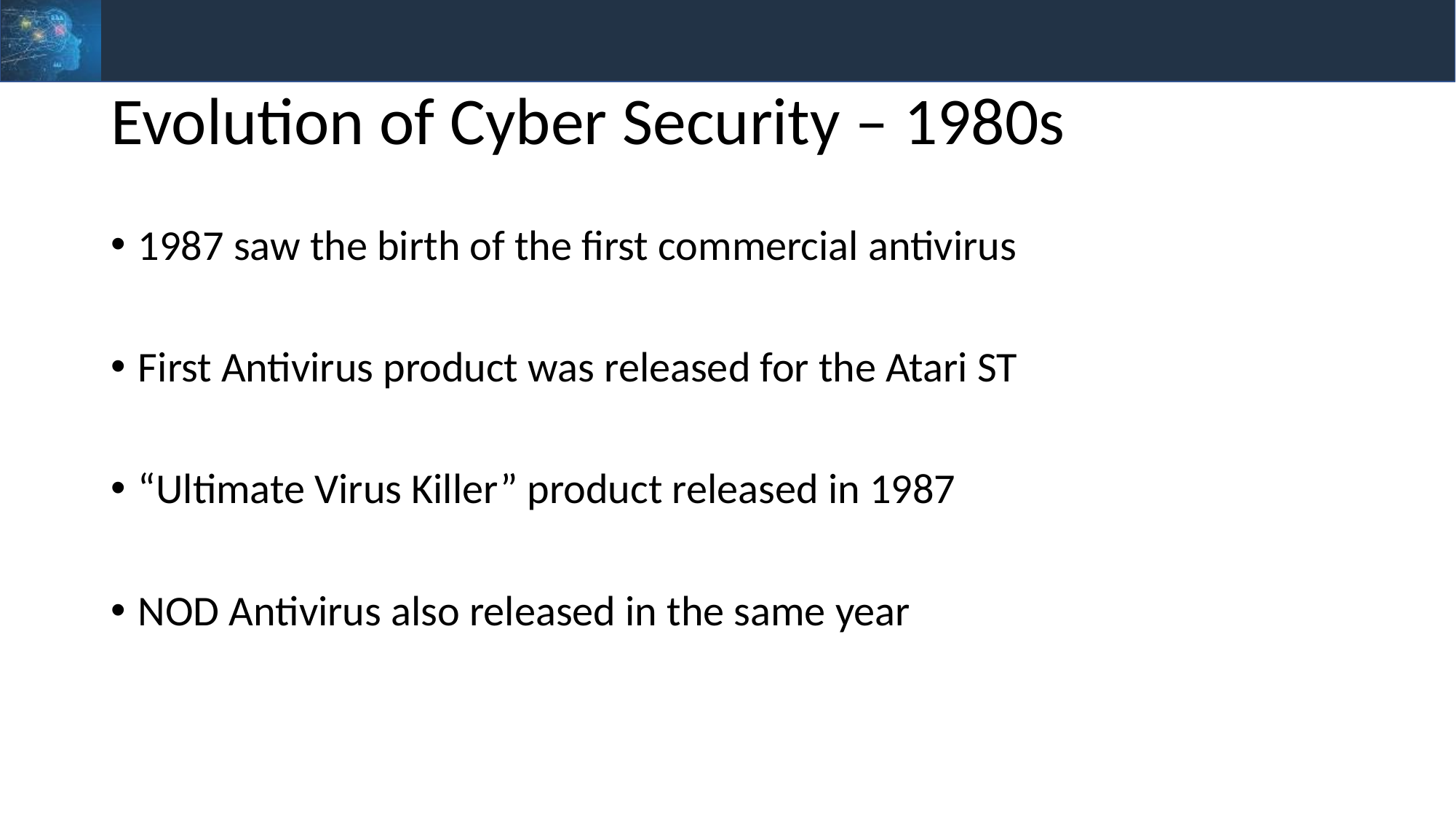

# Evolution of Cyber Security – 1980s
1987 saw the birth of the first commercial antivirus

First Antivirus product was released for the Atari ST

“Ultimate Virus Killer” product released in 1987

NOD Antivirus also released in the same year